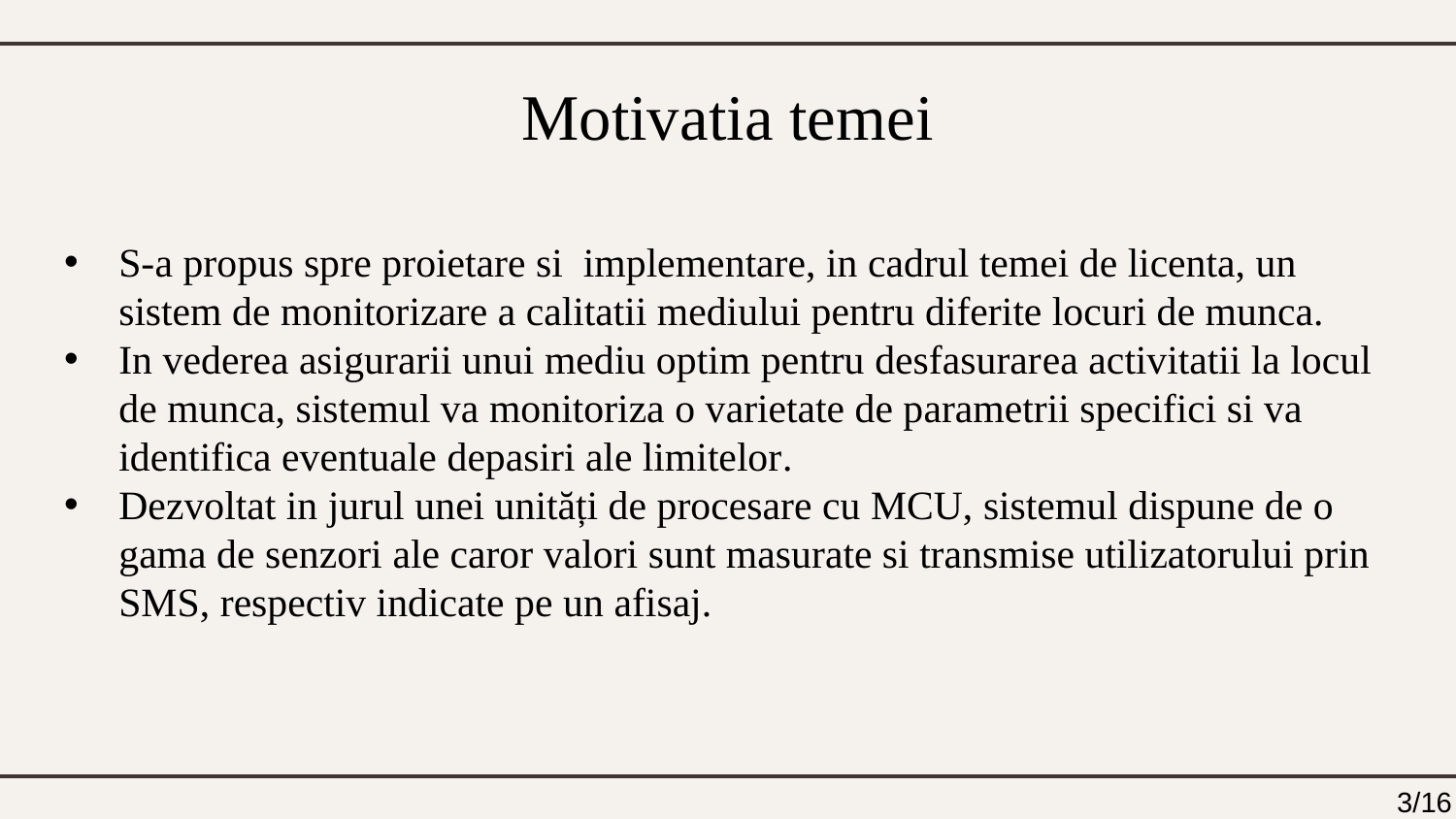

# Motivatia temei
S-a propus spre proietare si  implementare, in cadrul temei de licenta, un sistem de monitorizare a calitatii mediului pentru diferite locuri de munca.
In vederea asigurarii unui mediu optim pentru desfasurarea activitatii la locul de munca, sistemul va monitoriza o varietate de parametrii specifici si va identifica eventuale depasiri ale limitelor.
Dezvoltat in jurul unei unități de procesare cu MCU, sistemul dispune de o gama de senzori ale caror valori sunt masurate si transmise utilizatorului prin SMS, respectiv indicate pe un afisaj.

3/16